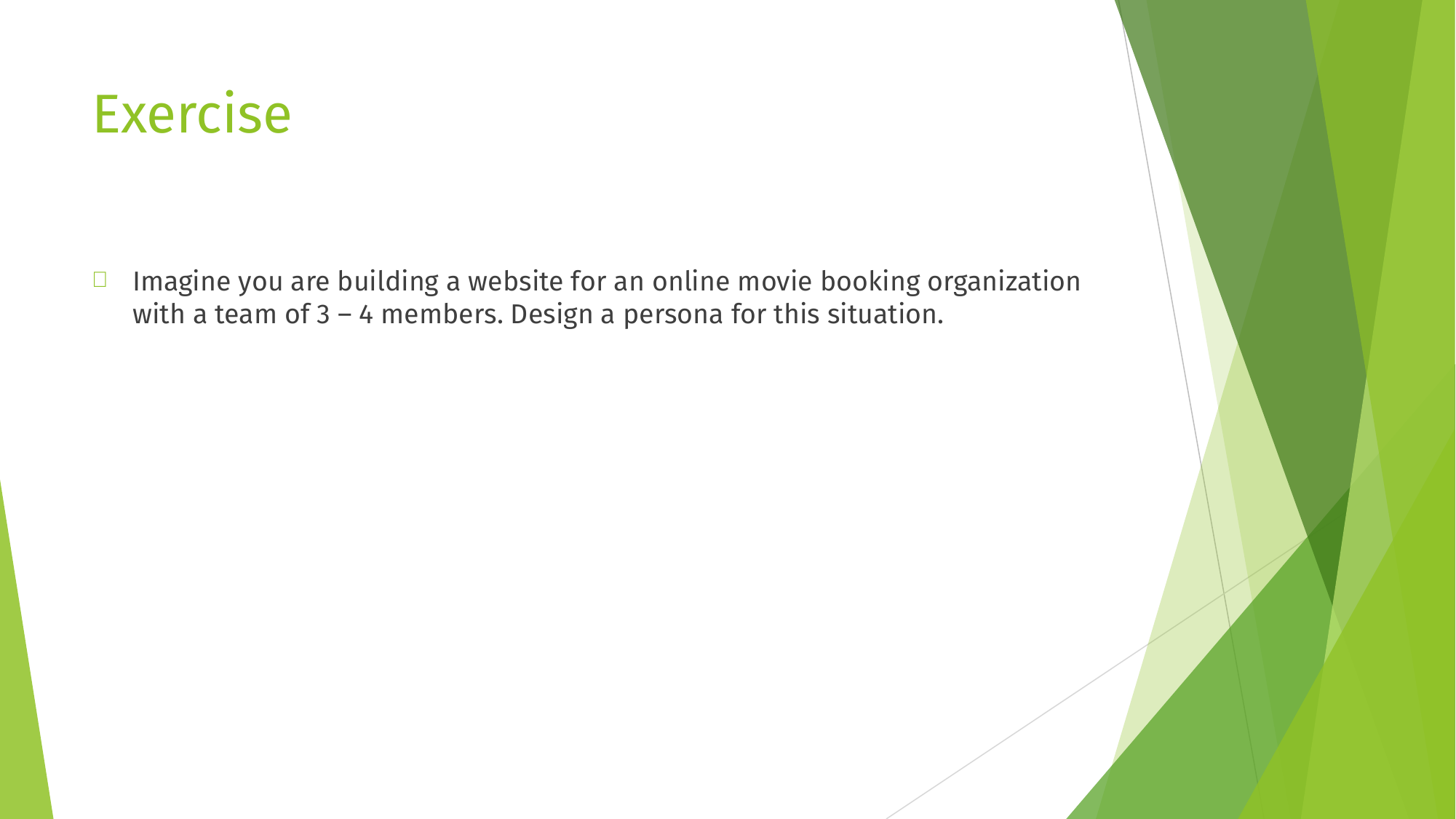

# Exercise
Imagine you are building a website for an online movie booking organization with a team of 3 – 4 members. Design a persona for this situation.